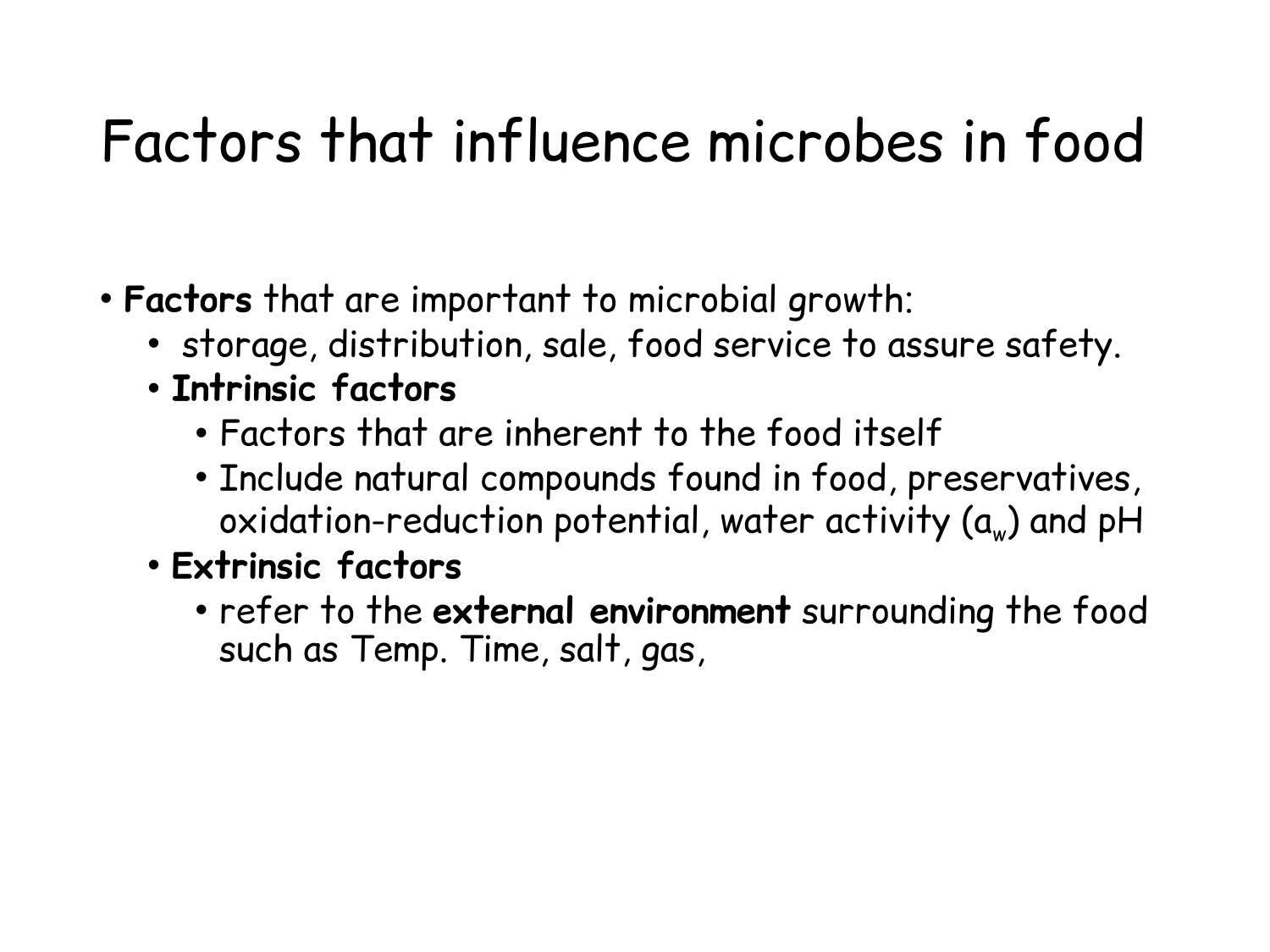

# Factors that influence microbes in food
Factors that are important to microbial growth:
 storage, distribution, sale, food service to assure safety.
Intrinsic factors
Factors that are inherent to the food itself
Include natural compounds found in food, preservatives, oxidation-reduction potential, water activity (aw) and pH
Extrinsic factors
refer to the external environment surrounding the food such as Temp. Time, salt, gas,